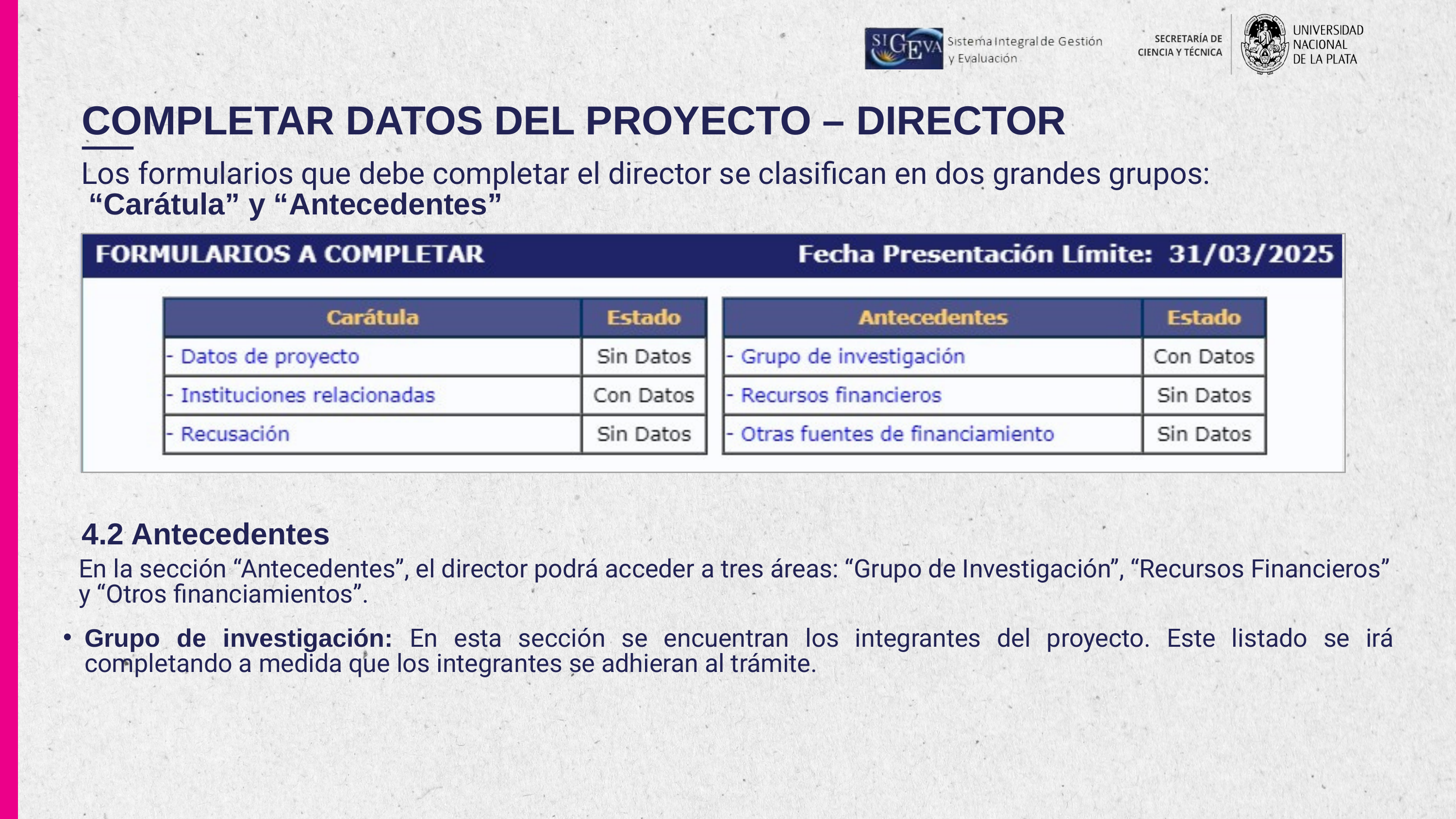

COMPLETAR DATOS DEL PROYECTO – DIRECTOR

Los formularios que debe completar el director se clasifican en dos grandes grupos:
 “Carátula” y “Antecedentes”

4.2 Antecedentes
En la sección “Antecedentes”, el director podrá acceder a tres áreas: “Grupo de Investigación”, “Recursos Financieros” y “Otros financiamientos”.
Grupo de investigación: En esta sección se encuentran los integrantes del proyecto. Este listado se irá completando a medida que los integrantes se adhieran al trámite.